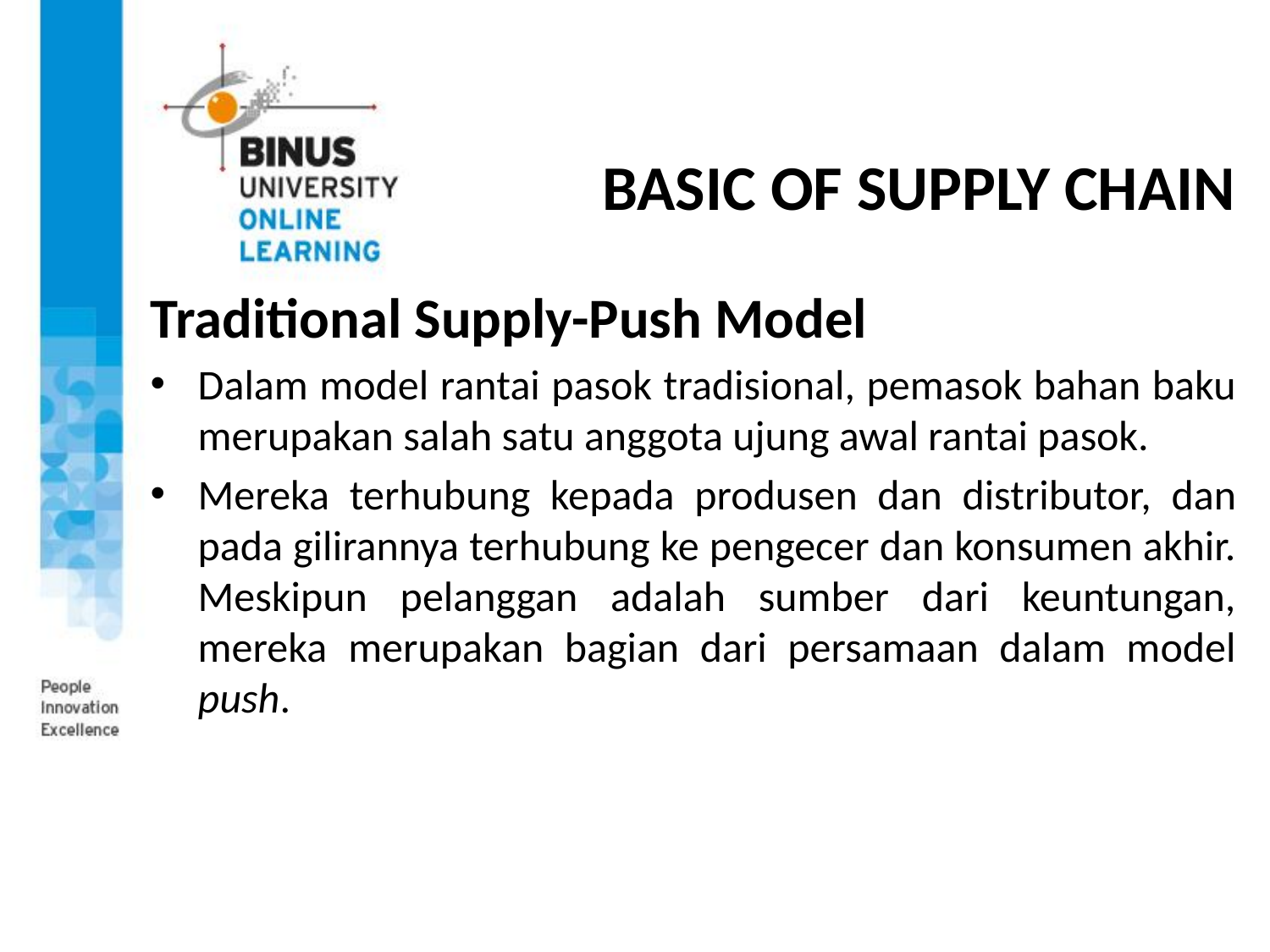

# BASIC OF SUPPLY CHAIN
Traditional Supply-Push Model
Dalam model rantai pasok tradisional, pemasok bahan baku merupakan salah satu anggota ujung awal rantai pasok.
Mereka terhubung kepada produsen dan distributor, dan pada gilirannya terhubung ke pengecer dan konsumen akhir. Meskipun pelanggan adalah sumber dari keuntungan, mereka merupakan bagian dari persamaan dalam model push.